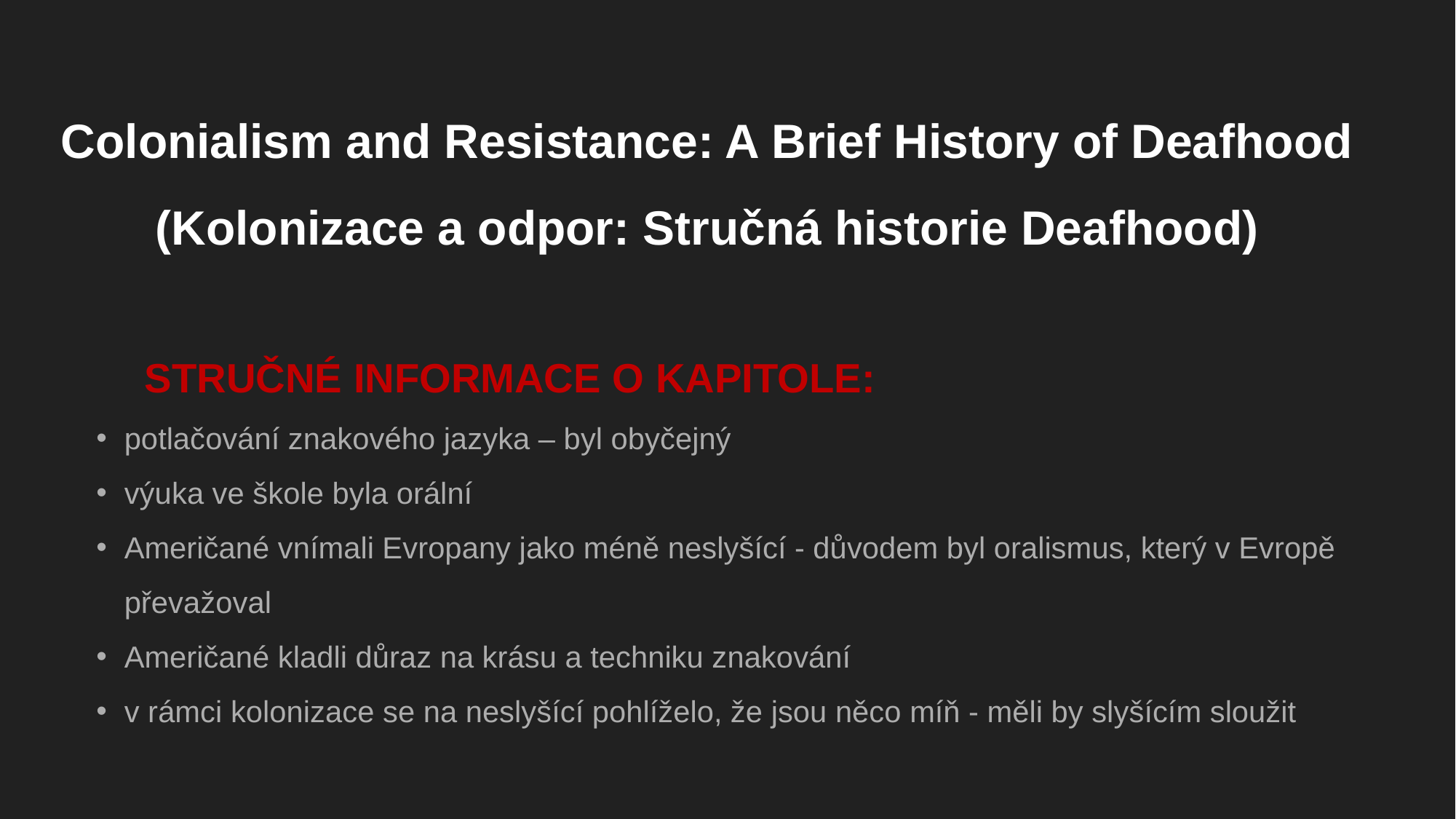

# Colonialism and Resistance: A Brief History of Deafhood (Kolonizace a odpor: Stručná historie Deafhood)
STRUČNÉ INFORMACE O KAPITOLE:
potlačování znakového jazyka – byl obyčejný
výuka ve škole byla orální
Američané vnímali Evropany jako méně neslyšící - důvodem byl oralismus, který v Evropě převažoval
Američané kladli důraz na krásu a techniku znakování
v rámci kolonizace se na neslyšící pohlíželo, že jsou něco míň - měli by slyšícím sloužit